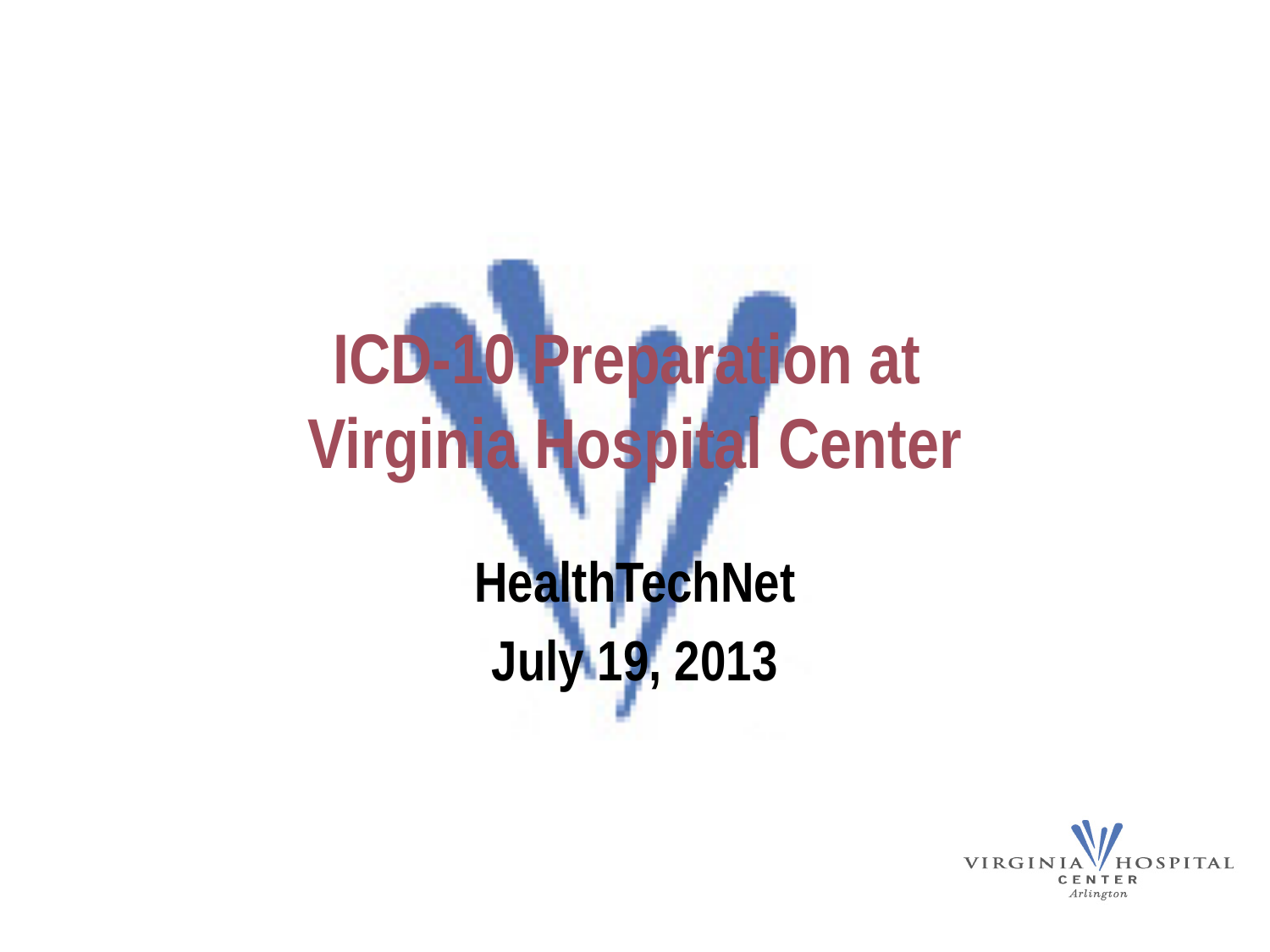

# ICD-10 Preparation at Virginia Hospital Center
HealthTechNet
July 19, 2013